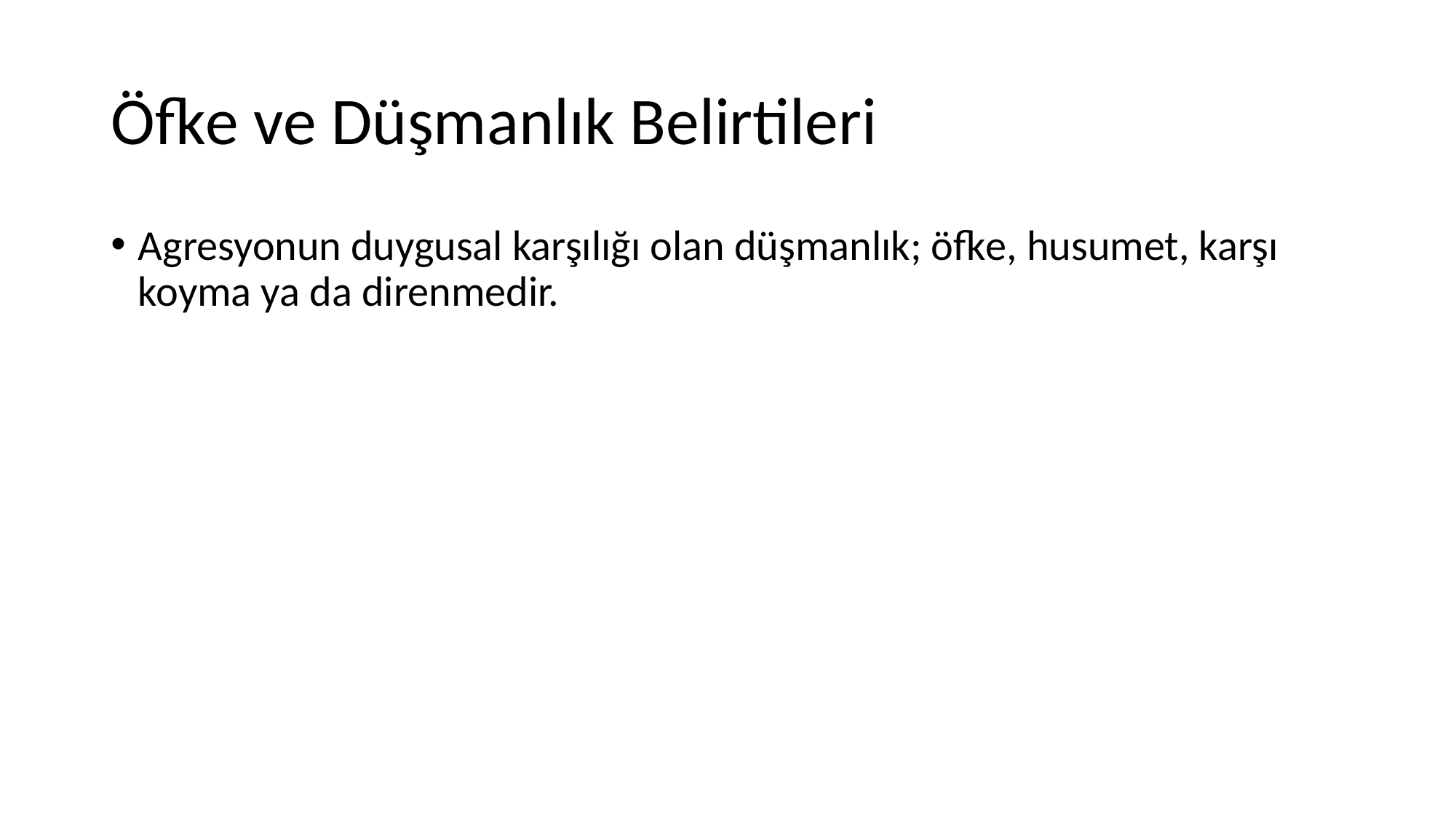

# Öfke ve Düşmanlık Belirtileri
Agresyonun duygusal karşılığı olan düşmanlık; öfke, husumet, karşı koyma ya da direnmedir.